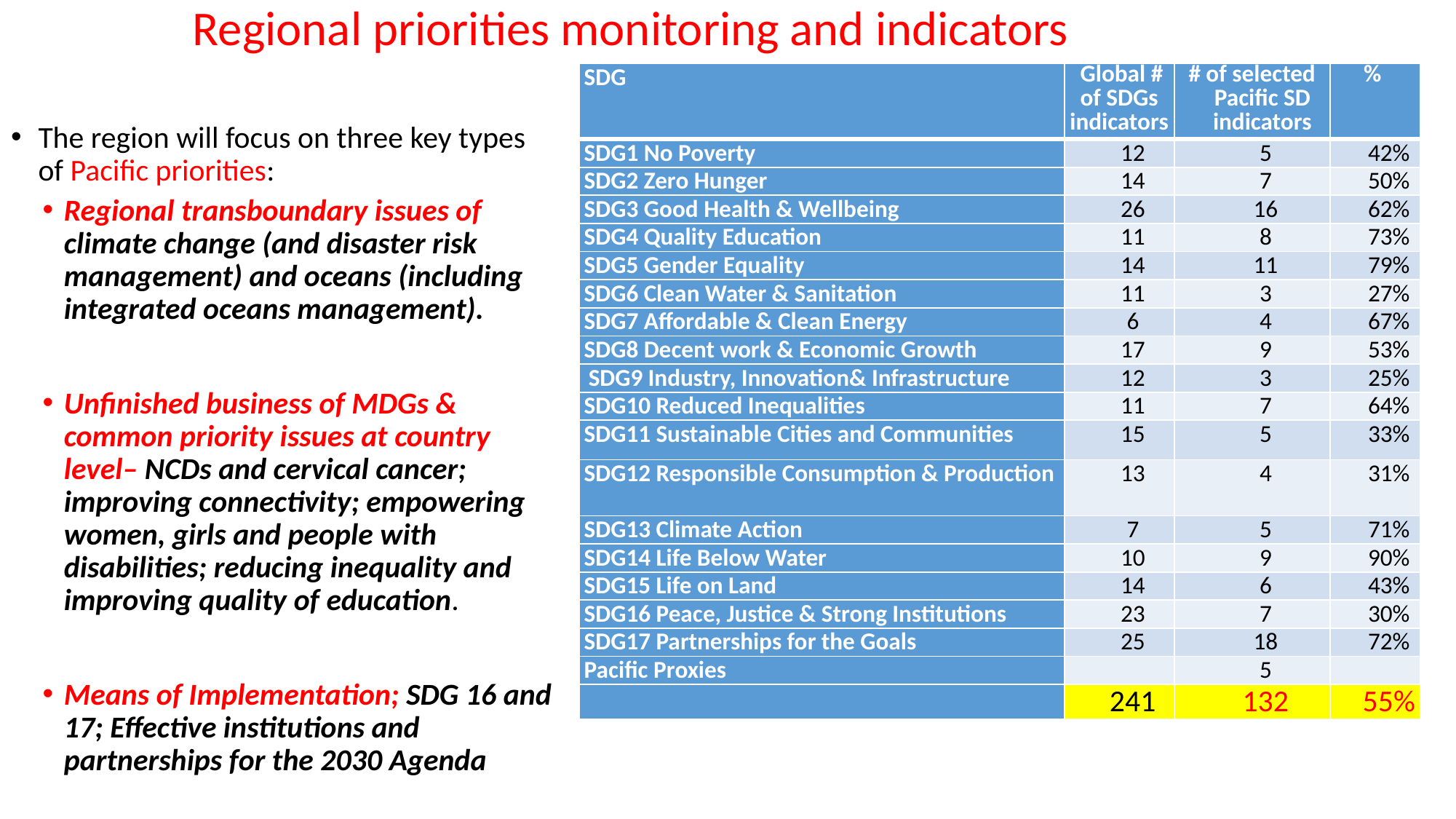

# Regional priorities monitoring and indicators
| SDG | Global # of SDGs indicators | # of selected Pacific SD indicators | % |
| --- | --- | --- | --- |
| SDG1 No Poverty | 12 | 5 | 42% |
| SDG2 Zero Hunger | 14 | 7 | 50% |
| SDG3 Good Health & Wellbeing | 26 | 16 | 62% |
| SDG4 Quality Education | 11 | 8 | 73% |
| SDG5 Gender Equality | 14 | 11 | 79% |
| SDG6 Clean Water & Sanitation | 11 | 3 | 27% |
| SDG7 Affordable & Clean Energy | 6 | 4 | 67% |
| SDG8 Decent work & Economic Growth | 17 | 9 | 53% |
| SDG9 Industry, Innovation& Infrastructure | 12 | 3 | 25% |
| SDG10 Reduced Inequalities | 11 | 7 | 64% |
| SDG11 Sustainable Cities and Communities | 15 | 5 | 33% |
| SDG12 Responsible Consumption & Production | 13 | 4 | 31% |
| SDG13 Climate Action | 7 | 5 | 71% |
| SDG14 Life Below Water | 10 | 9 | 90% |
| SDG15 Life on Land | 14 | 6 | 43% |
| SDG16 Peace, Justice & Strong Institutions | 23 | 7 | 30% |
| SDG17 Partnerships for the Goals | 25 | 18 | 72% |
| Pacific Proxies |  | 5 |  |
|  | 241 | 132 | 55% |
The region will focus on three key types of Pacific priorities:
Regional transboundary issues of climate change (and disaster risk management) and oceans (including integrated oceans management).

Unfinished business of MDGs & common priority issues at country level– NCDs and cervical cancer; improving connectivity; empowering women, girls and people with disabilities; reducing inequality and improving quality of education.

Means of Implementation; SDG 16 and 17; Effective institutions and partnerships for the 2030 Agenda